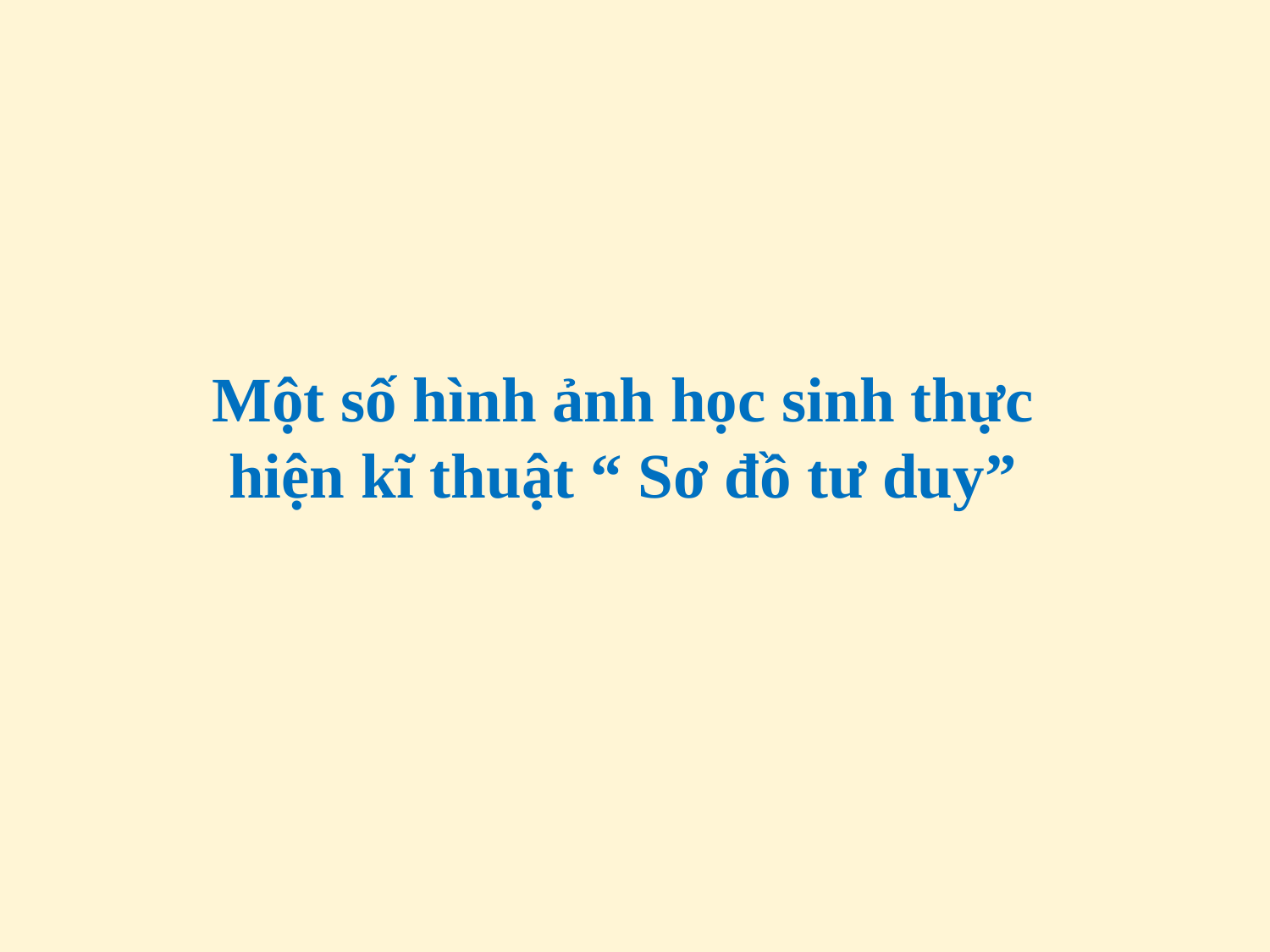

Một số hình ảnh học sinh thực hiện kĩ thuật “ Sơ đồ tư duy”